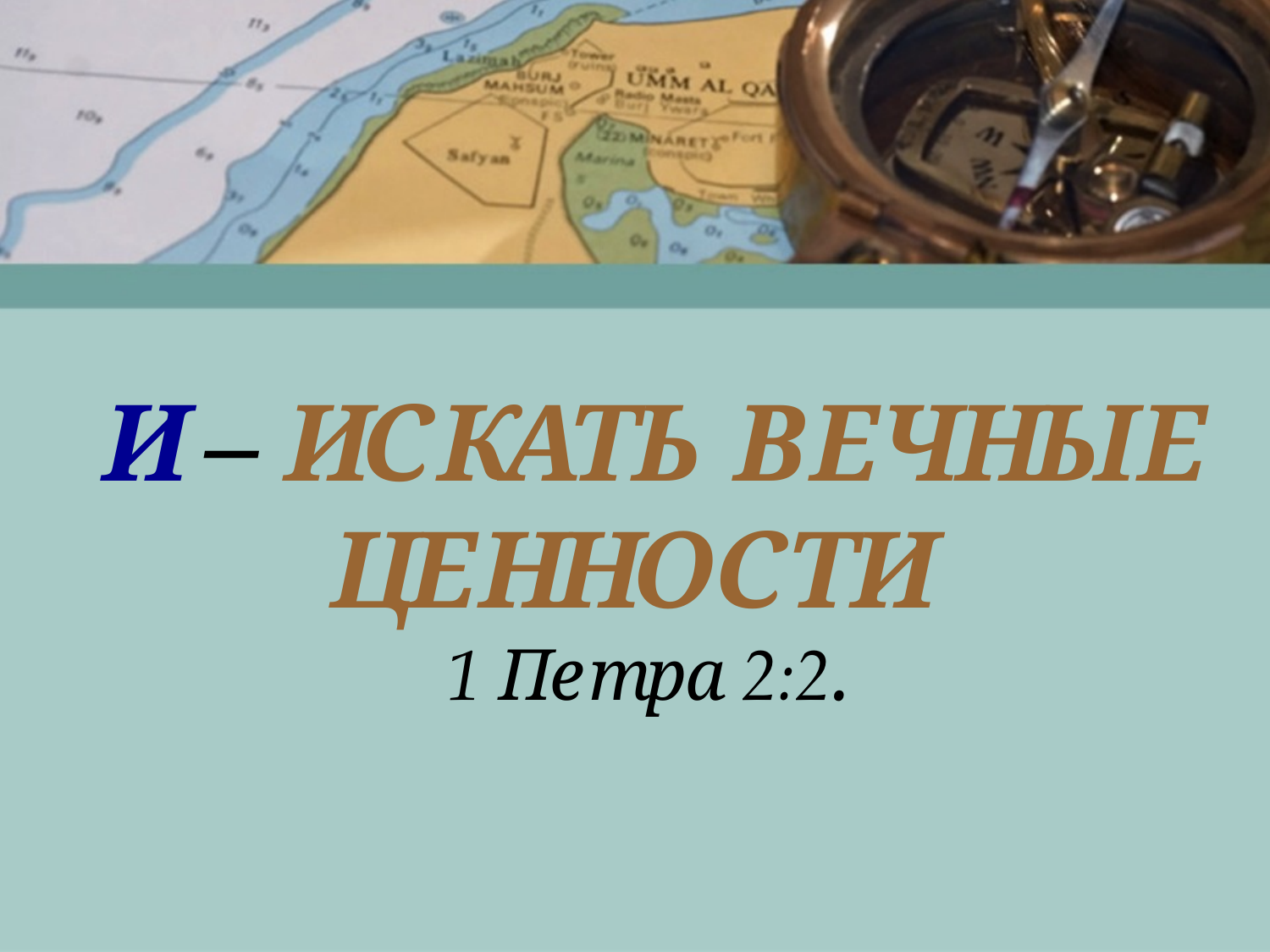

# И – ИСКАТЬ ВЕЧНЫЕ ЦЕННОСТИ 1 Петра 2:2.